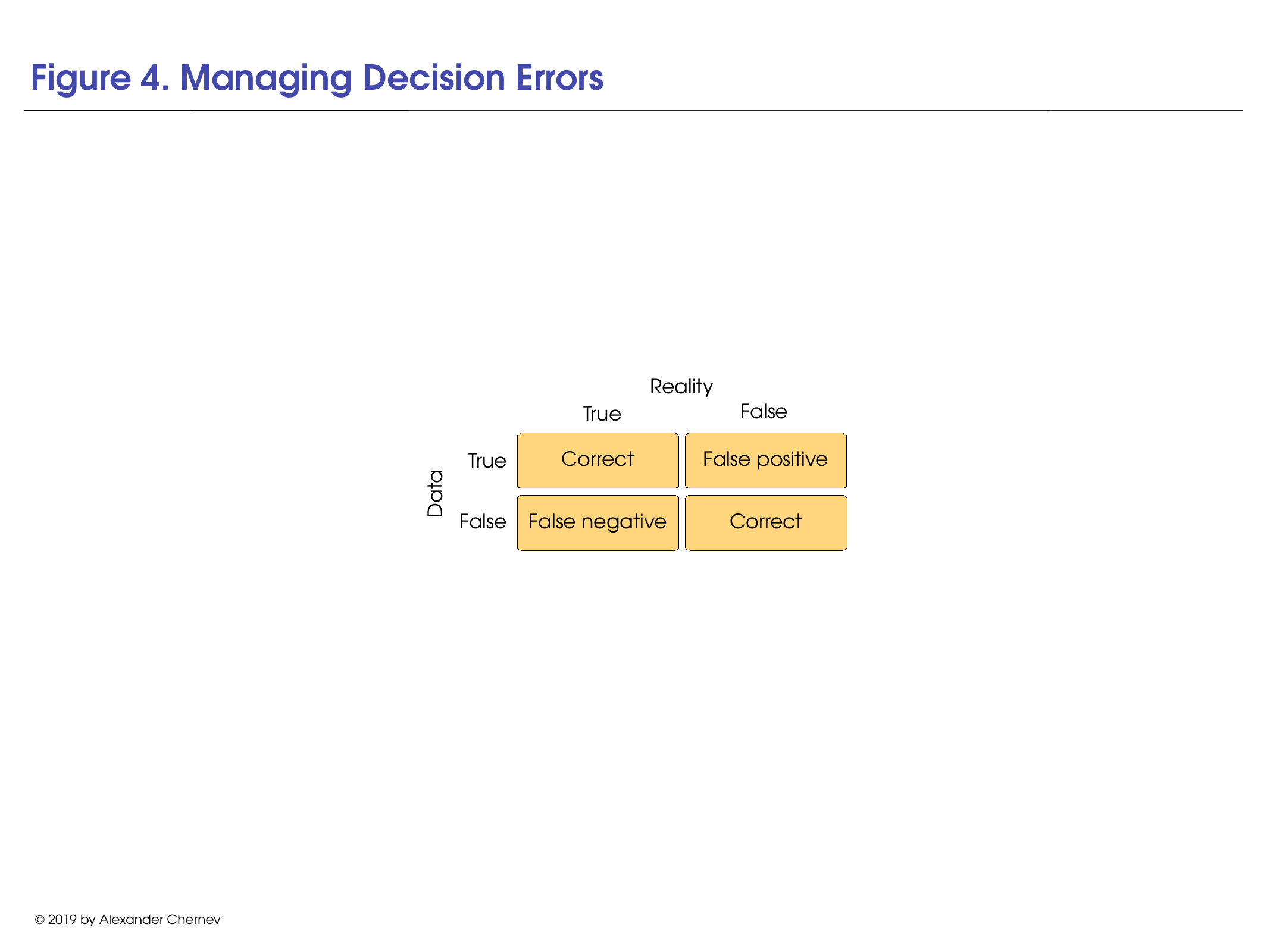

# Figure 4. Managing Decision Errors

Reality
False
True
Correct
False positive
True
Data
False negative
Correct
False